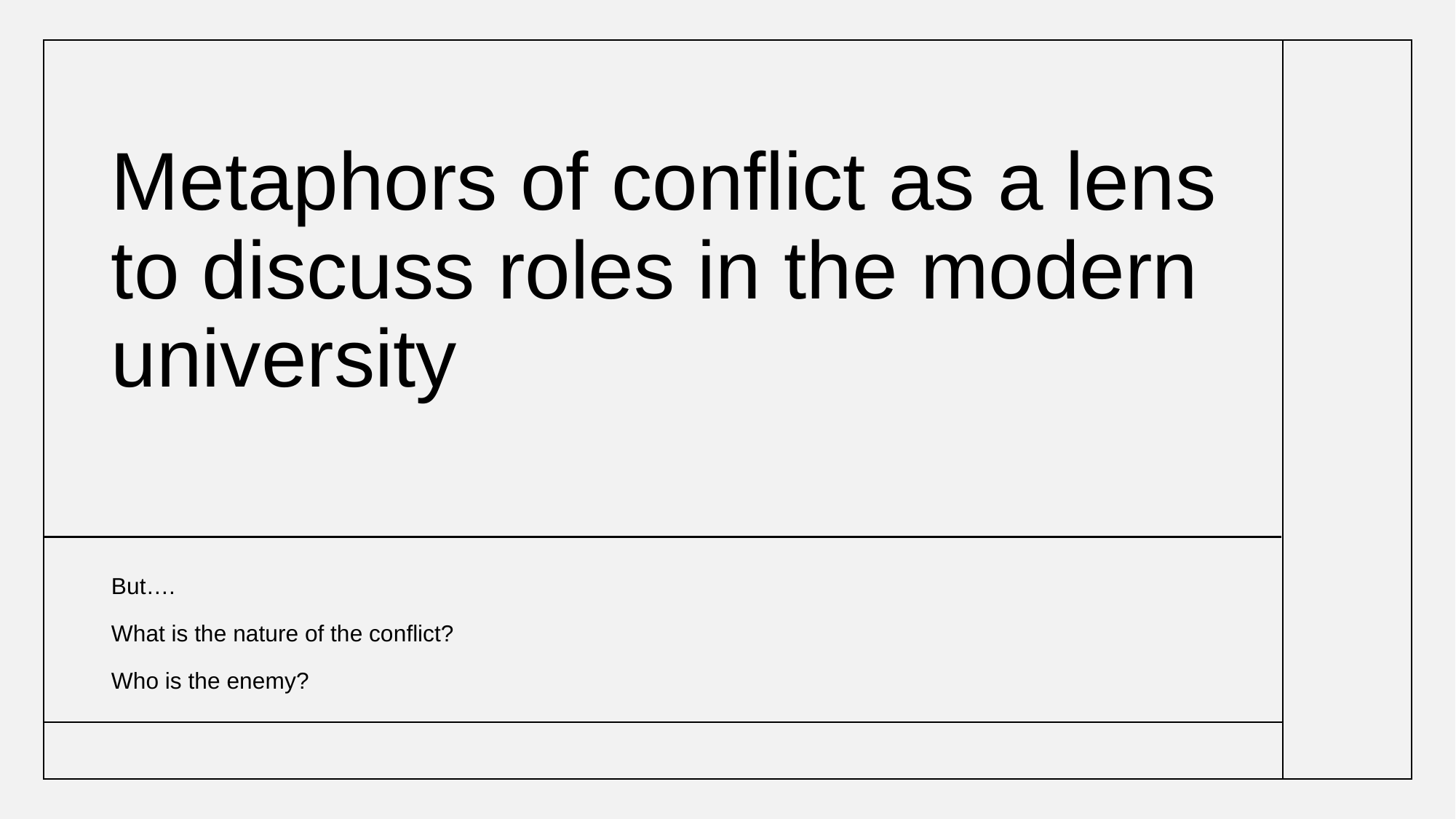

# Metaphors of conflict as a lens to discuss roles in the modern university
But….
What is the nature of the conflict?
Who is the enemy?